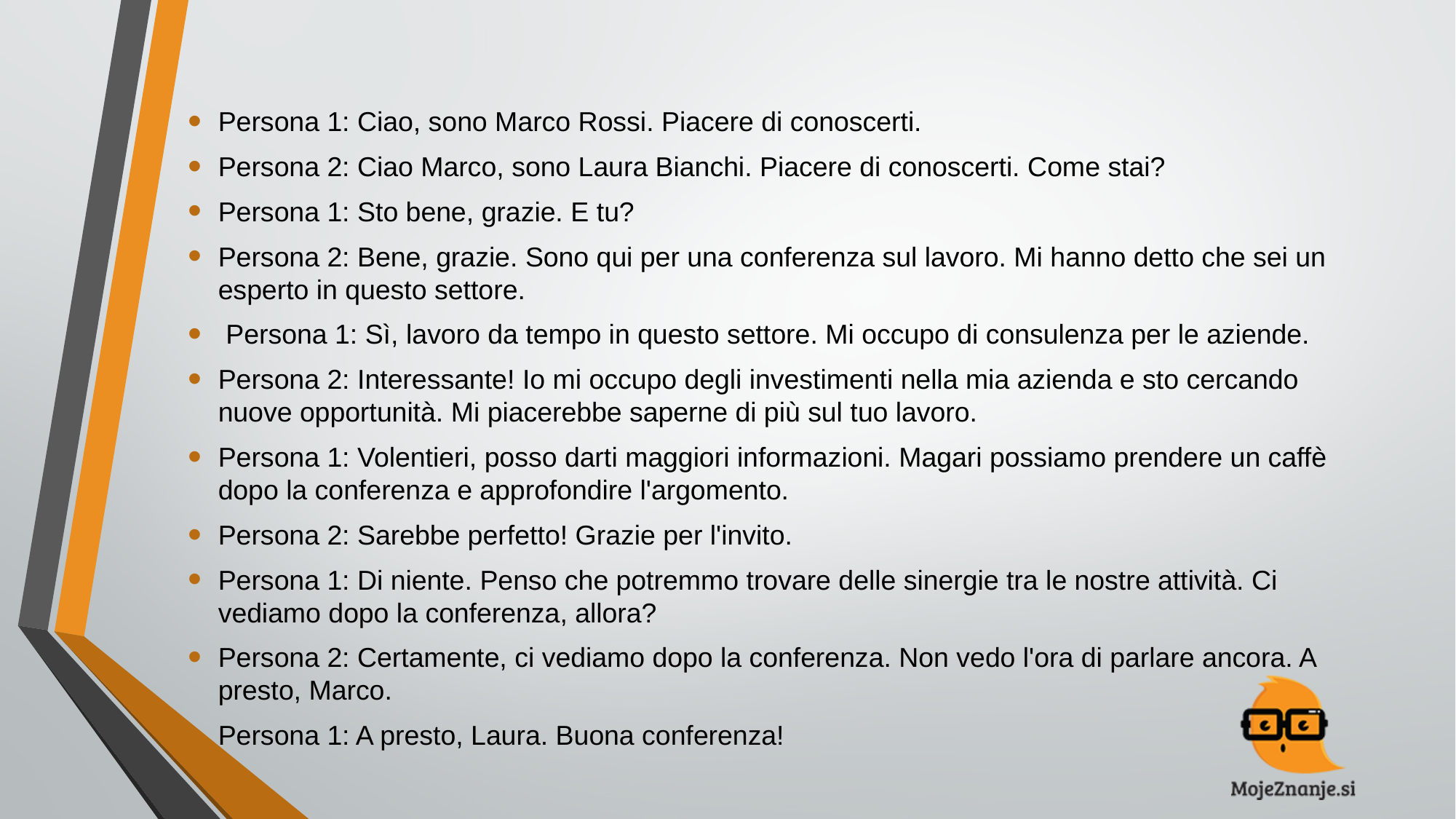

#
Persona 1: Ciao, sono Marco Rossi. Piacere di conoscerti.
Persona 2: Ciao Marco, sono Laura Bianchi. Piacere di conoscerti. Come stai?
Persona 1: Sto bene, grazie. E tu?
Persona 2: Bene, grazie. Sono qui per una conferenza sul lavoro. Mi hanno detto che sei un esperto in questo settore.
 Persona 1: Sì, lavoro da tempo in questo settore. Mi occupo di consulenza per le aziende.
Persona 2: Interessante! Io mi occupo degli investimenti nella mia azienda e sto cercando nuove opportunità. Mi piacerebbe saperne di più sul tuo lavoro.
Persona 1: Volentieri, posso darti maggiori informazioni. Magari possiamo prendere un caffè dopo la conferenza e approfondire l'argomento.
Persona 2: Sarebbe perfetto! Grazie per l'invito.
Persona 1: Di niente. Penso che potremmo trovare delle sinergie tra le nostre attività. Ci vediamo dopo la conferenza, allora?
Persona 2: Certamente, ci vediamo dopo la conferenza. Non vedo l'ora di parlare ancora. A presto, Marco.
Persona 1: A presto, Laura. Buona conferenza!